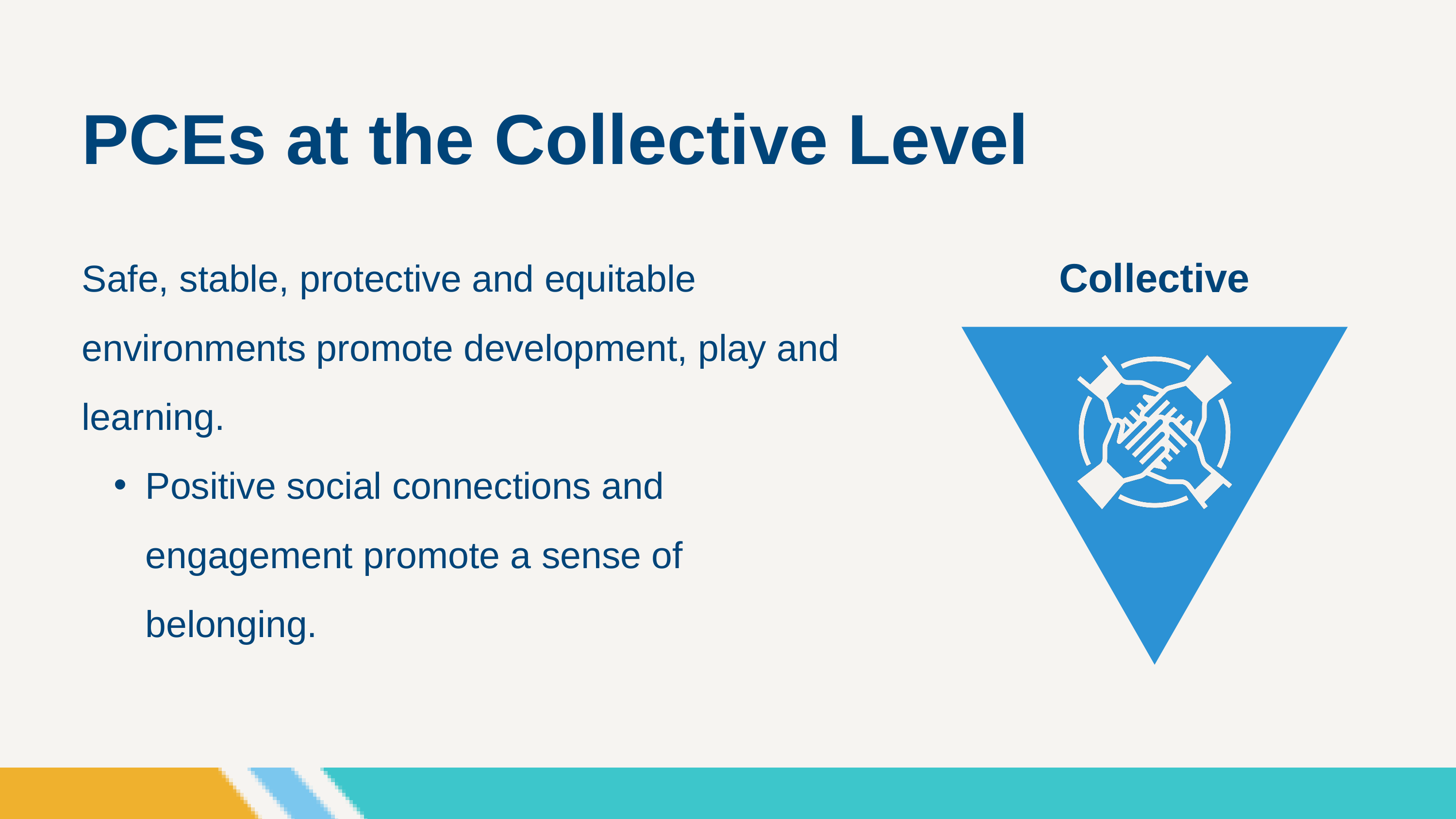

PCEs at the Collective Level
Safe, stable, protective and equitable environments promote development, play and learning.
Positive social connections and engagement promote a sense of belonging.
Collective